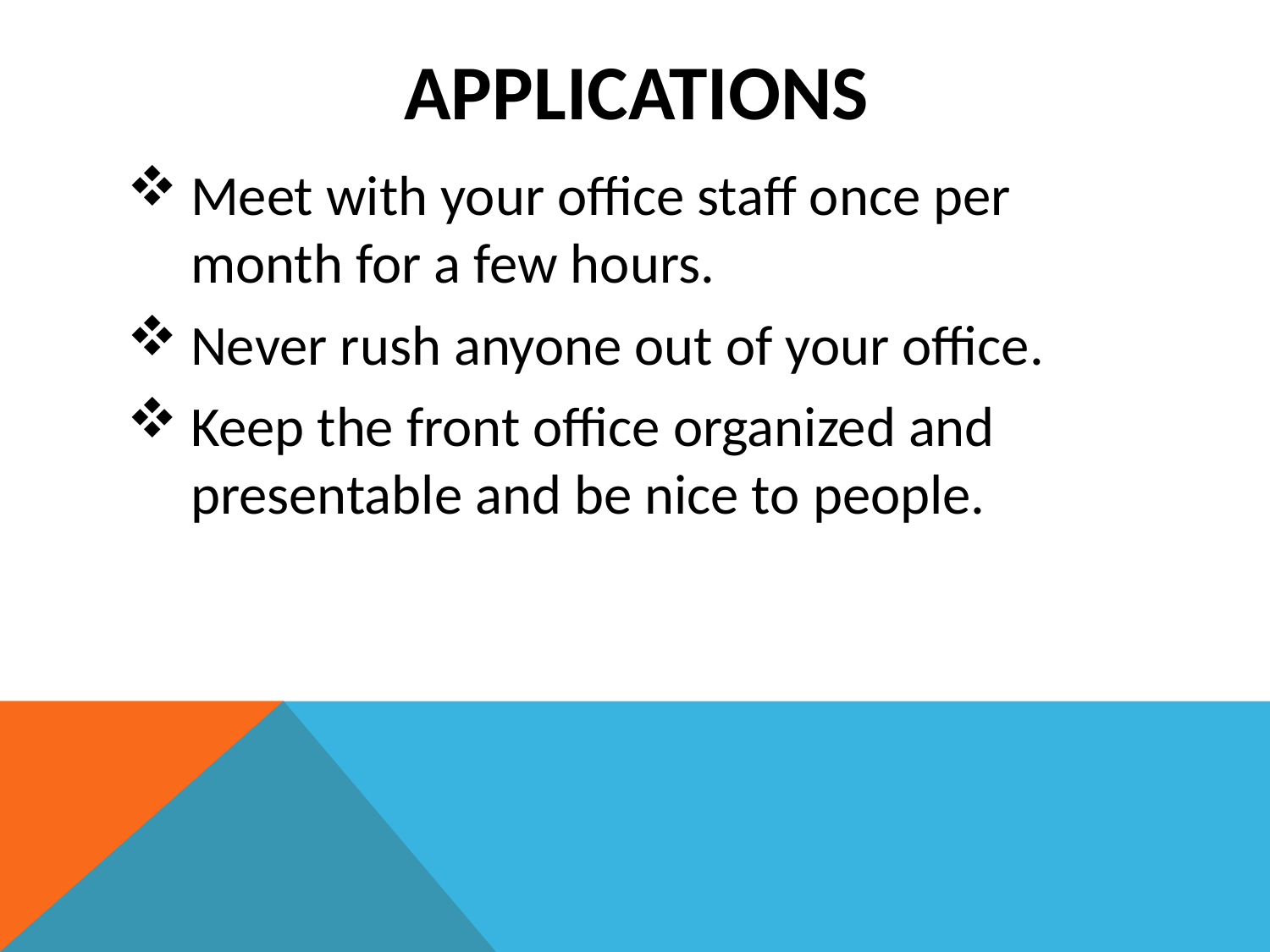

# Applications
Meet with your office staff once per month for a few hours.
Never rush anyone out of your office.
Keep the front office organized and presentable and be nice to people.